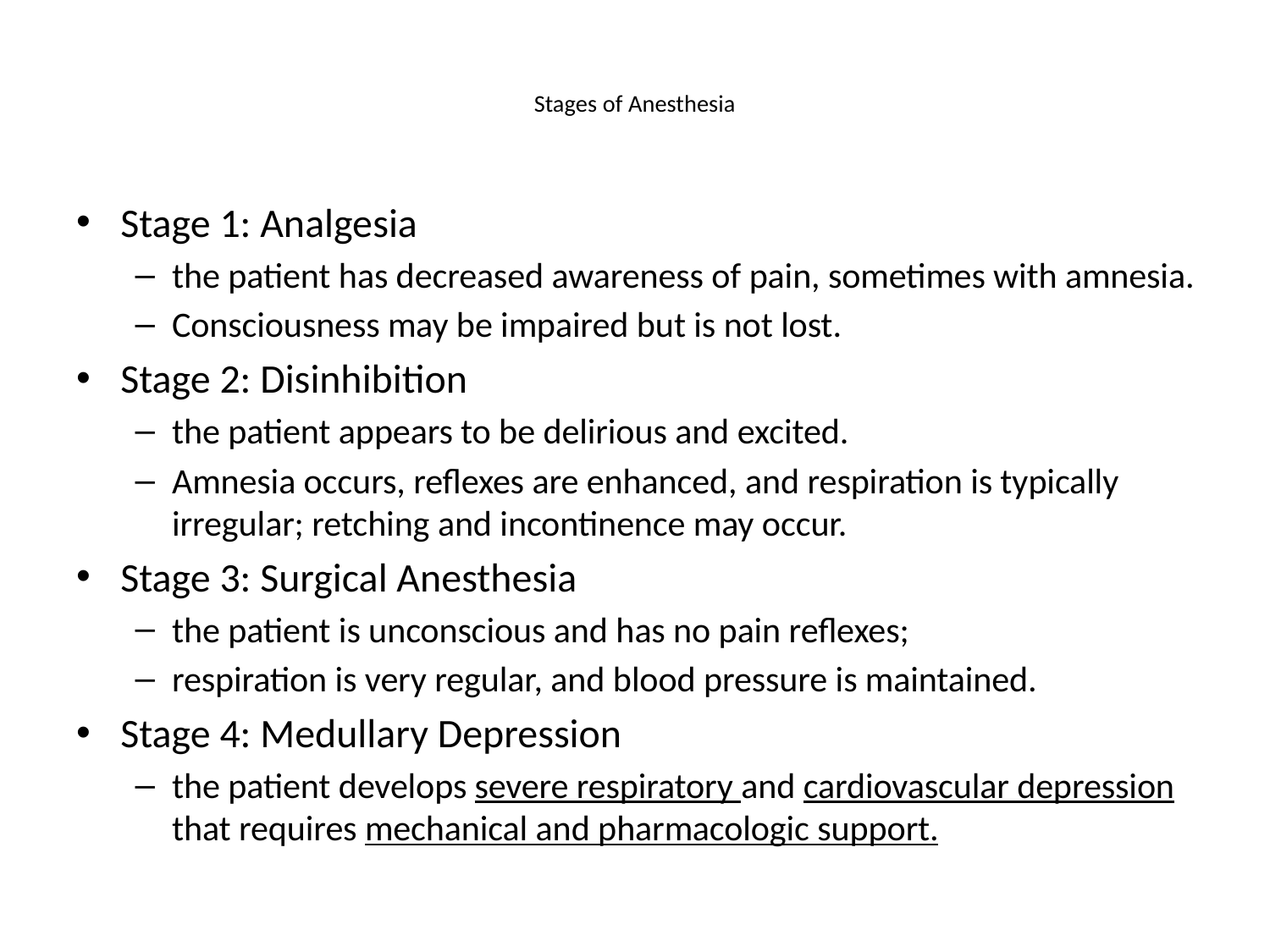

# Stages of Anesthesia
Stage 1: Analgesia
the patient has decreased awareness of pain, sometimes with amnesia.
Consciousness may be impaired but is not lost.
Stage 2: Disinhibition
the patient appears to be delirious and excited.
Amnesia occurs, reflexes are enhanced, and respiration is typically irregular; retching and incontinence may occur.
Stage 3: Surgical Anesthesia
the patient is unconscious and has no pain reflexes;
respiration is very regular, and blood pressure is maintained.
Stage 4: Medullary Depression
the patient develops severe respiratory and cardiovascular depression that requires mechanical and pharmacologic support.